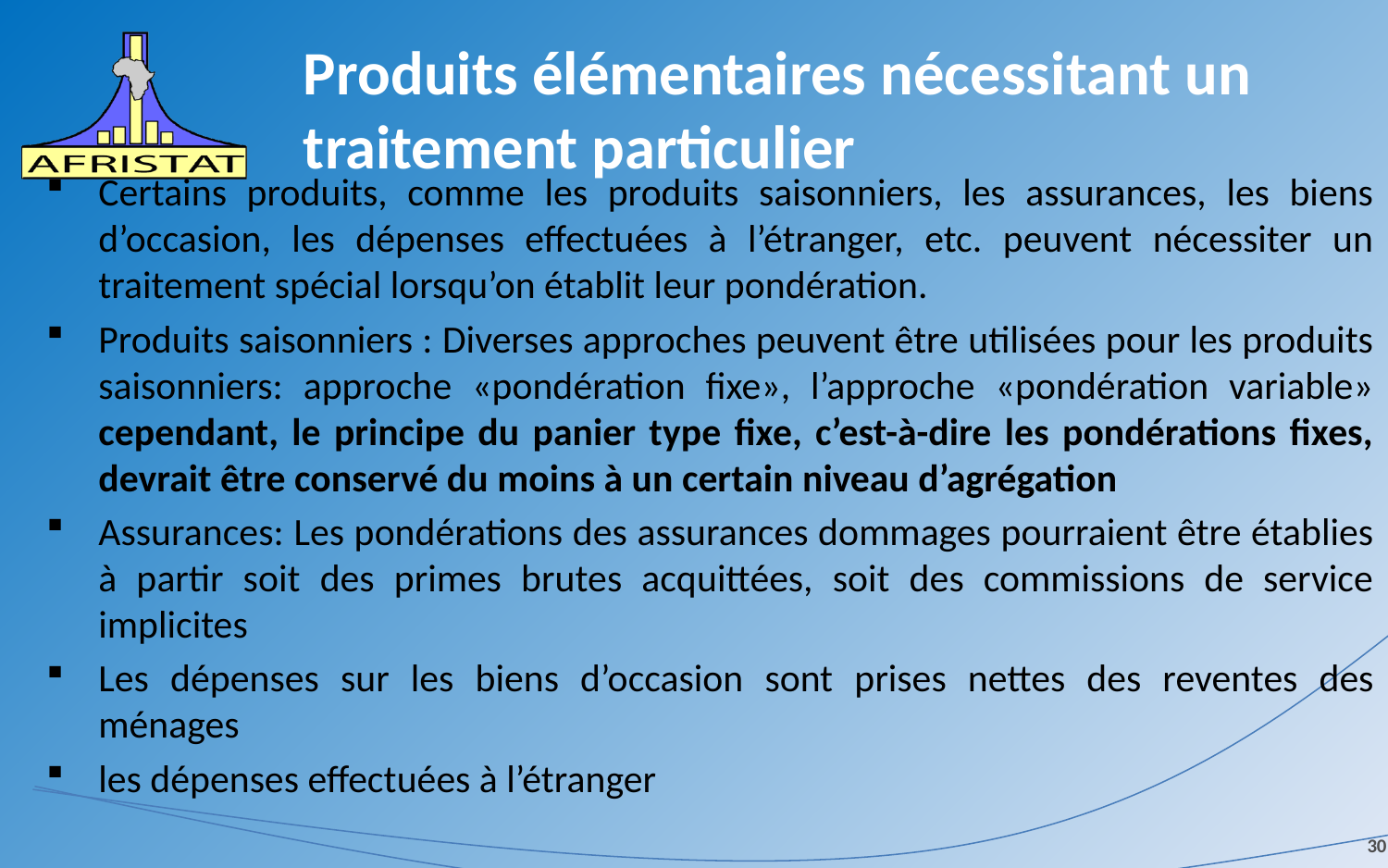

# Produits élémentaires nécessitant un traitement particulier
Certains produits, comme les produits saisonniers, les assurances, les biens d’occasion, les dépenses effectuées à l’étranger, etc. peuvent nécessiter un traitement spécial lorsqu’on établit leur pondération.
Produits saisonniers : Diverses approches peuvent être utilisées pour les produits saisonniers: approche «pondération fixe», l’approche «pondération variable» cependant, le principe du panier type fixe, c’est-à-dire les pondérations fixes, devrait être conservé du moins à un certain niveau d’agrégation
Assurances: Les pondérations des assurances dommages pourraient être établies à partir soit des primes brutes acquittées, soit des commissions de service implicites
Les dépenses sur les biens d’occasion sont prises nettes des reventes des ménages
les dépenses effectuées à l’étranger
30